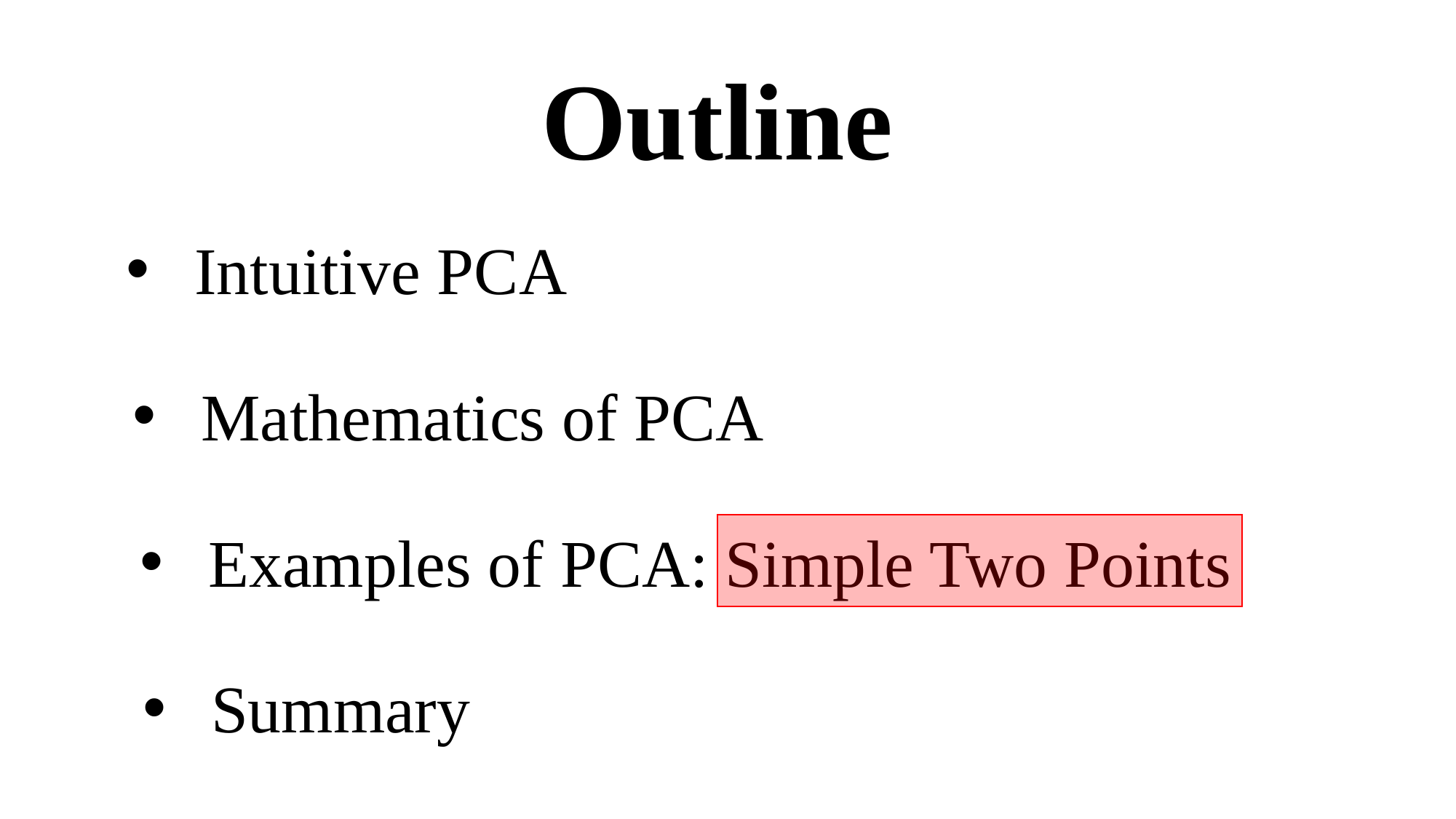

Outline
Intuitive PCA
Mathematics of PCA
Examples of PCA: Simple Two Points

Summary